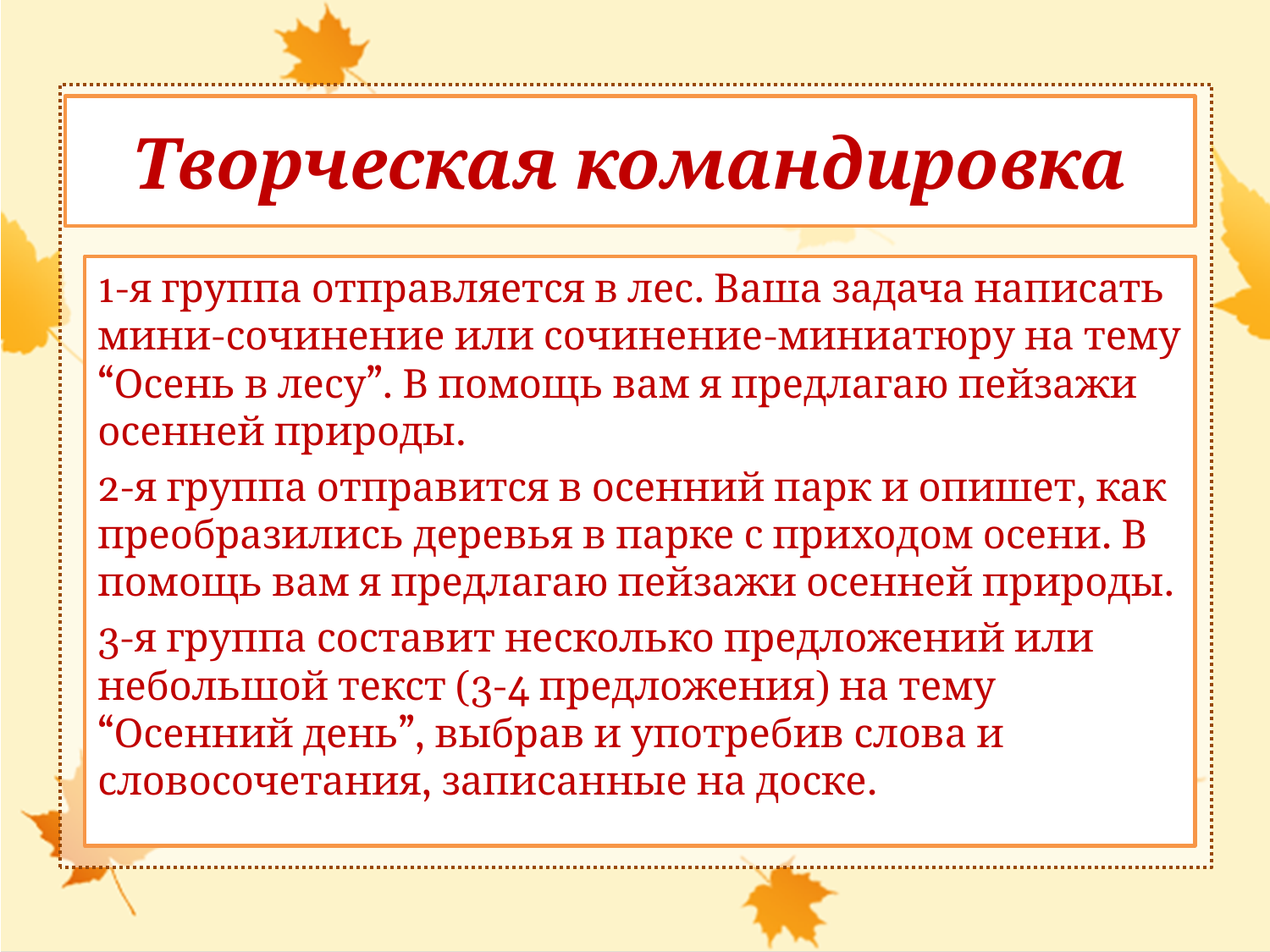

Творческая командировка
1-я группа отправляется в лес. Ваша задача написать мини-сочинение или сочинение-миниатюру на тему “Осень в лесу”. В помощь вам я предлагаю пейзажи осенней природы.
2-я группа отправится в осенний парк и опишет, как преобразились деревья в парке с приходом осени. В помощь вам я предлагаю пейзажи осенней природы.
3-я группа составит несколько предложений или небольшой текст (3-4 предложения) на тему “Осенний день”, выбрав и употребив слова и словосочетания, записанные на доске.

#